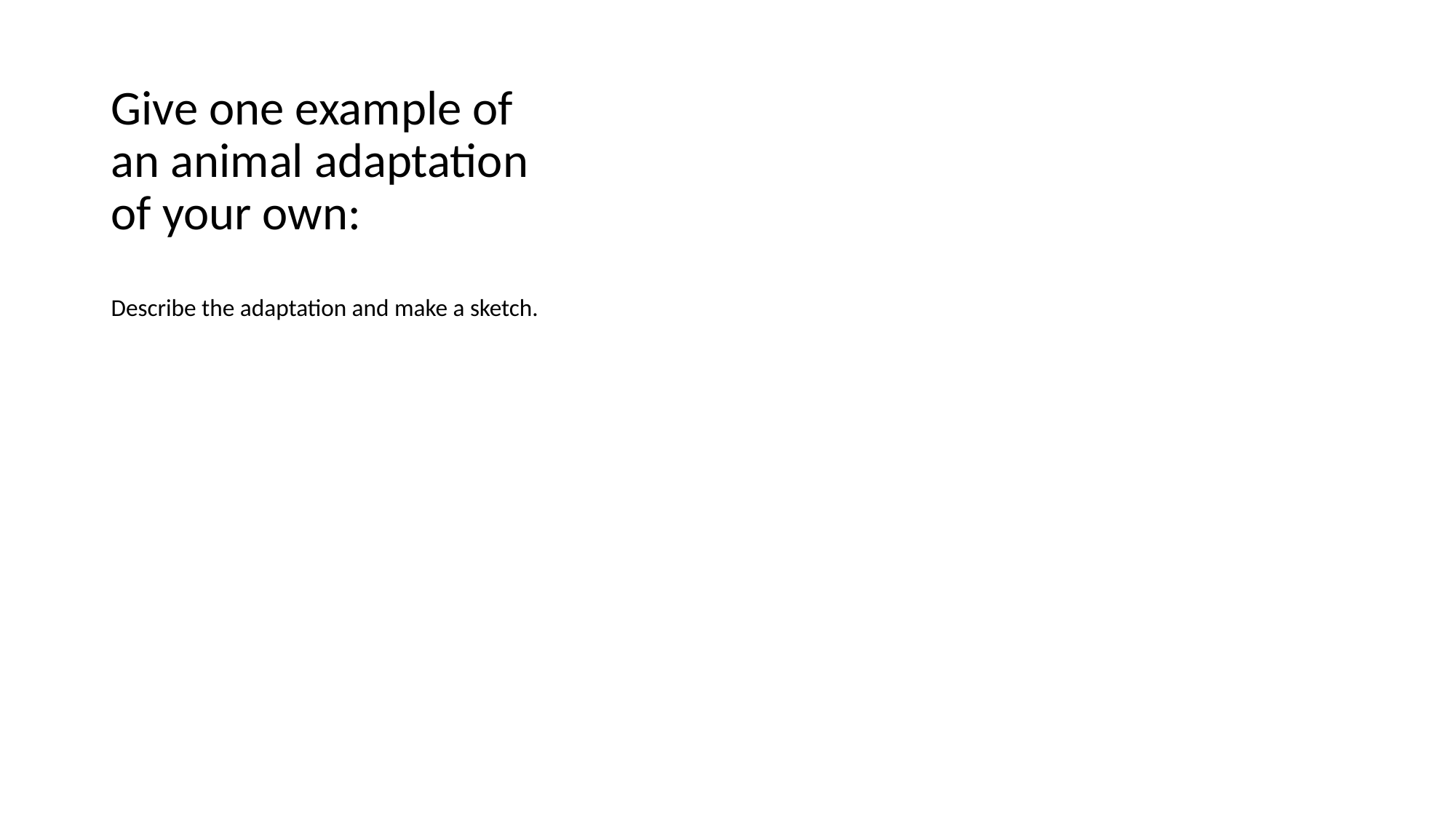

# Give one example of an animal adaptation of your own:

Describe the adaptation and make a sketch.